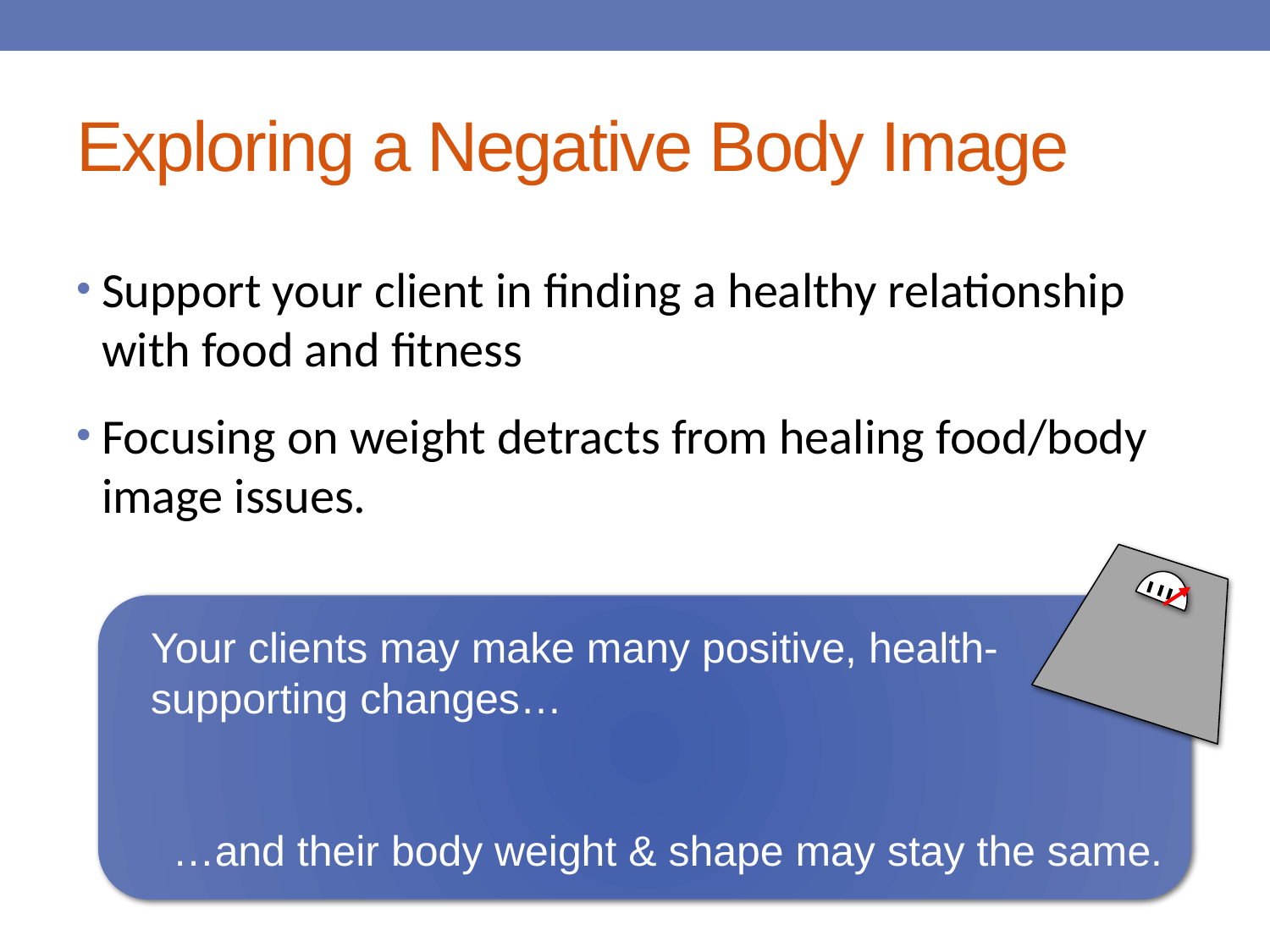

# Exploring a Negative Body Image
Support your client in finding a healthy relationship with food and fitness
Focusing on weight detracts from healing food/body image issues.

Your clients may make many positive, health-supporting changes…

 …and their body weight & shape may stay the same.